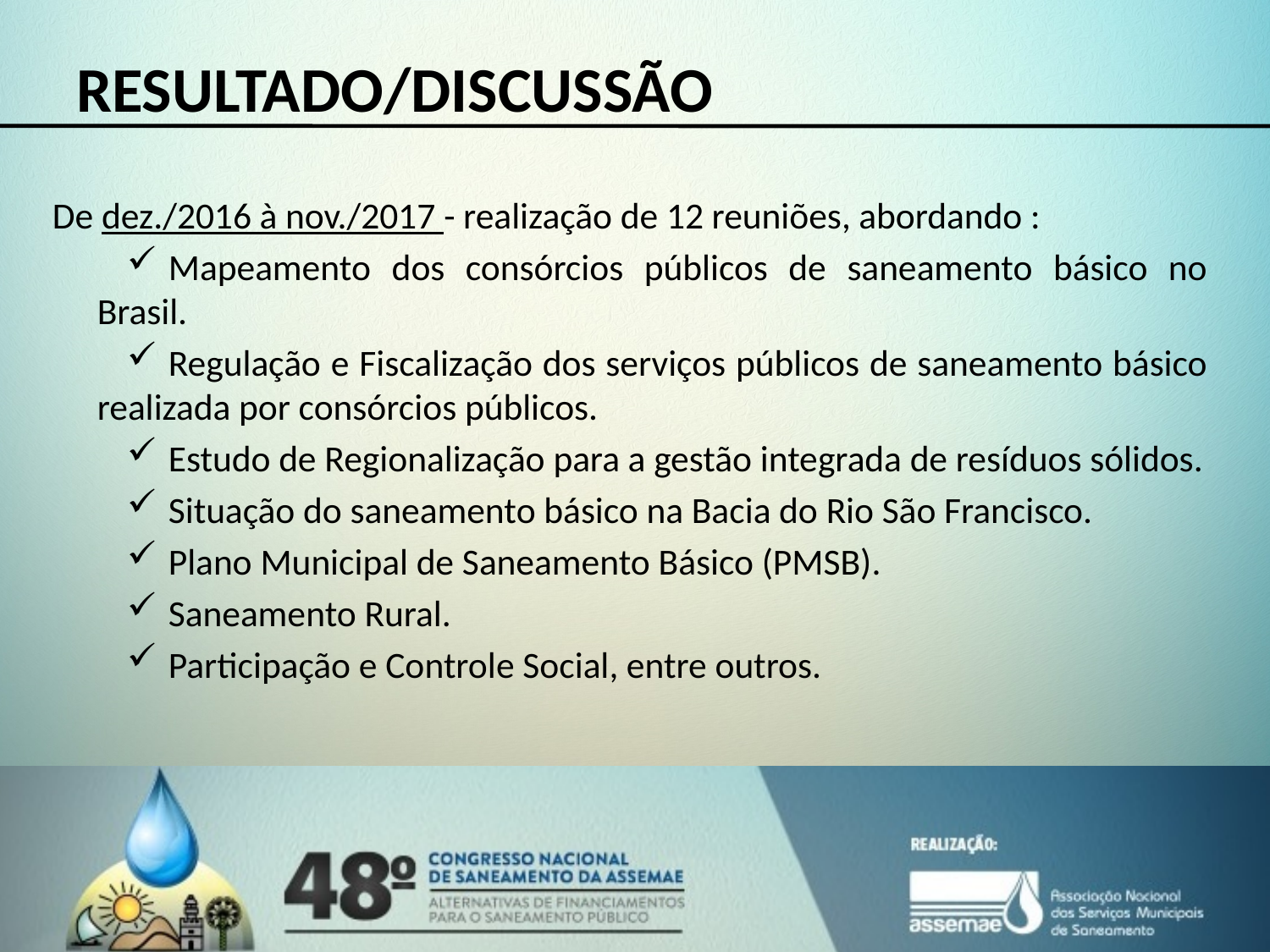

# RESULTADO/DISCUSSÃO

De dez./2016 à nov./2017 - realização de 12 reuniões, abordando :
Mapeamento dos consórcios públicos de saneamento básico no Brasil.
Regulação e Fiscalização dos serviços públicos de saneamento básico realizada por consórcios públicos.
Estudo de Regionalização para a gestão integrada de resíduos sólidos.
Situação do saneamento básico na Bacia do Rio São Francisco.
Plano Municipal de Saneamento Básico (PMSB).
Saneamento Rural.
Participação e Controle Social, entre outros.